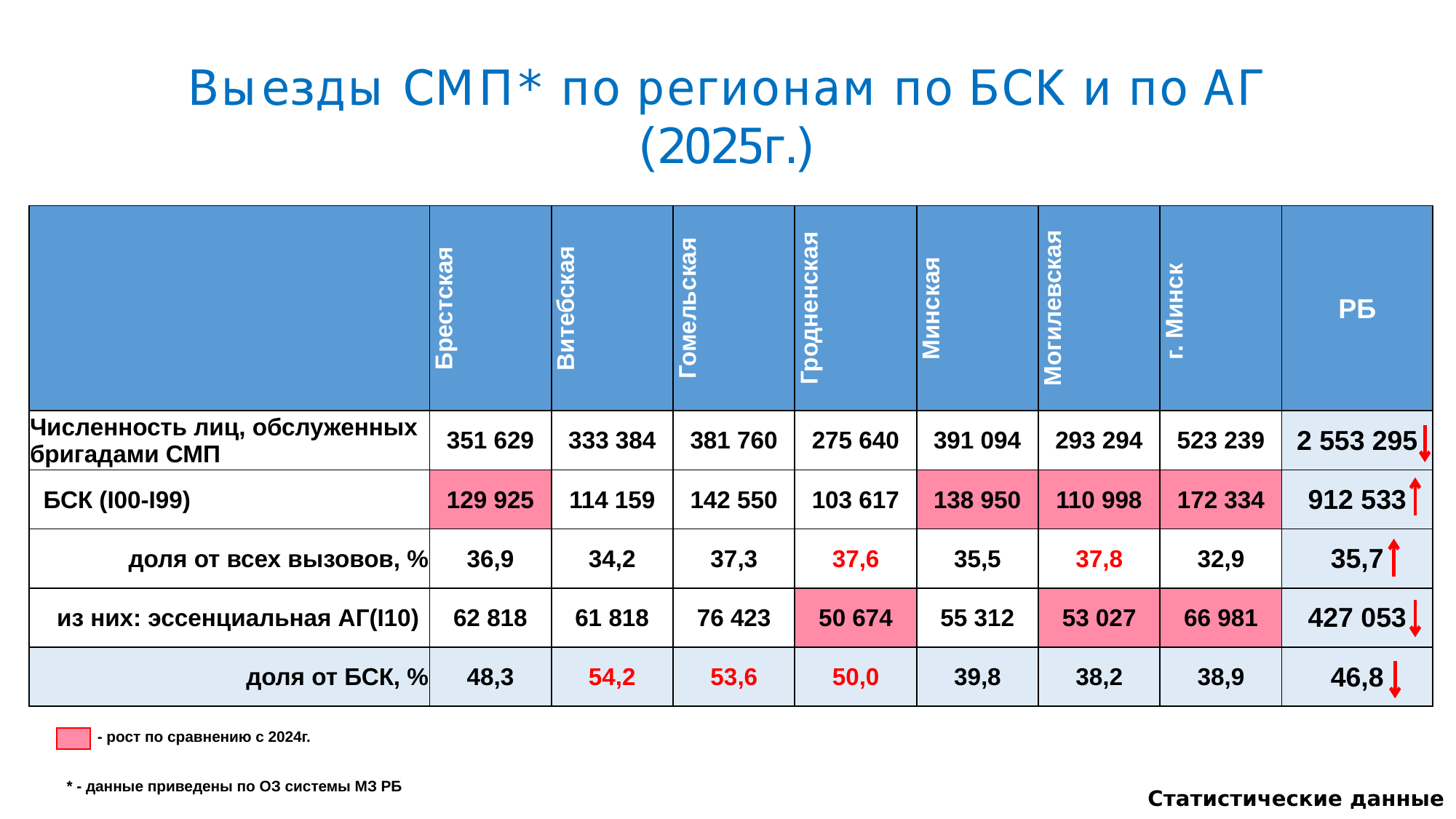

# Выезды СМП* по регионам по БСК и по АГ (2025г.)
|  | Брестская | Витебская | Гомельская | Гродненская | Минская | Могилевская | г. Минск | РБ |
| --- | --- | --- | --- | --- | --- | --- | --- | --- |
| Численность лиц, обслуженных бригадами СМП | 351 629 | 333 384 | 381 760 | 275 640 | 391 094 | 293 294 | 523 239 | 2 553 295 |
| БСК (I00-I99) | 129 925 | 114 159 | 142 550 | 103 617 | 138 950 | 110 998 | 172 334 | 912 533 |
| доля от всех вызовов, % | 36,9 | 34,2 | 37,3 | 37,6 | 35,5 | 37,8 | 32,9 | 35,7 |
| из них: эссенциальная АГ(I10) | 62 818 | 61 818 | 76 423 | 50 674 | 55 312 | 53 027 | 66 981 | 427 053 |
| доля от БСК, % | 48,3 | 54,2 | 53,6 | 50,0 | 39,8 | 38,2 | 38,9 | 46,8 |
 - рост по сравнению с 2024г.

* - данные приведены по ОЗ системы МЗ РБ
Статистические данные